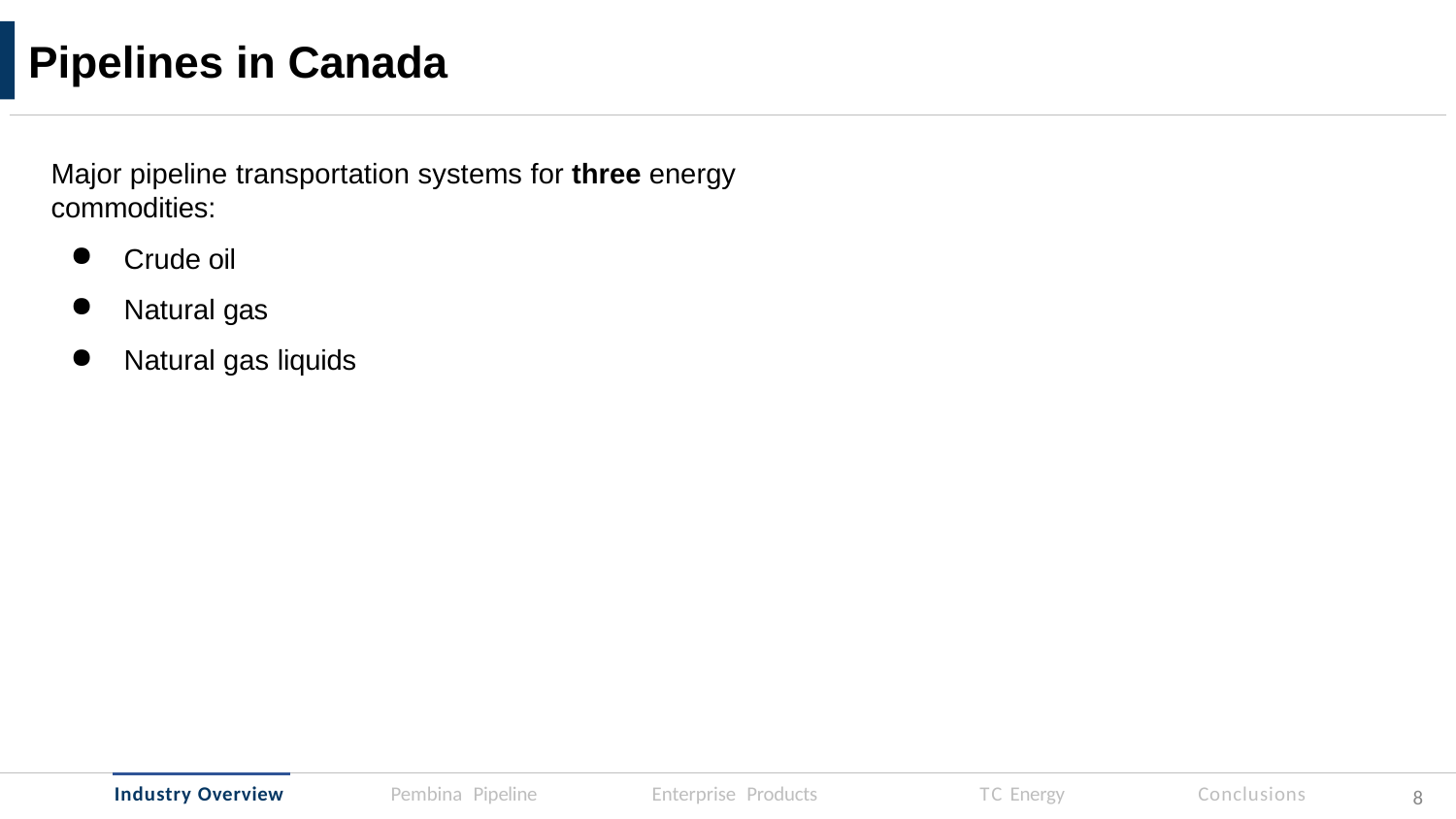

# Pipelines in Canada

Major pipeline transportation systems for three energy commodities:
Crude oil
Natural gas
Natural gas liquids

Industry Overview
Enterprise Products
TC Energy
Conclusions
Pembina Pipeline
8